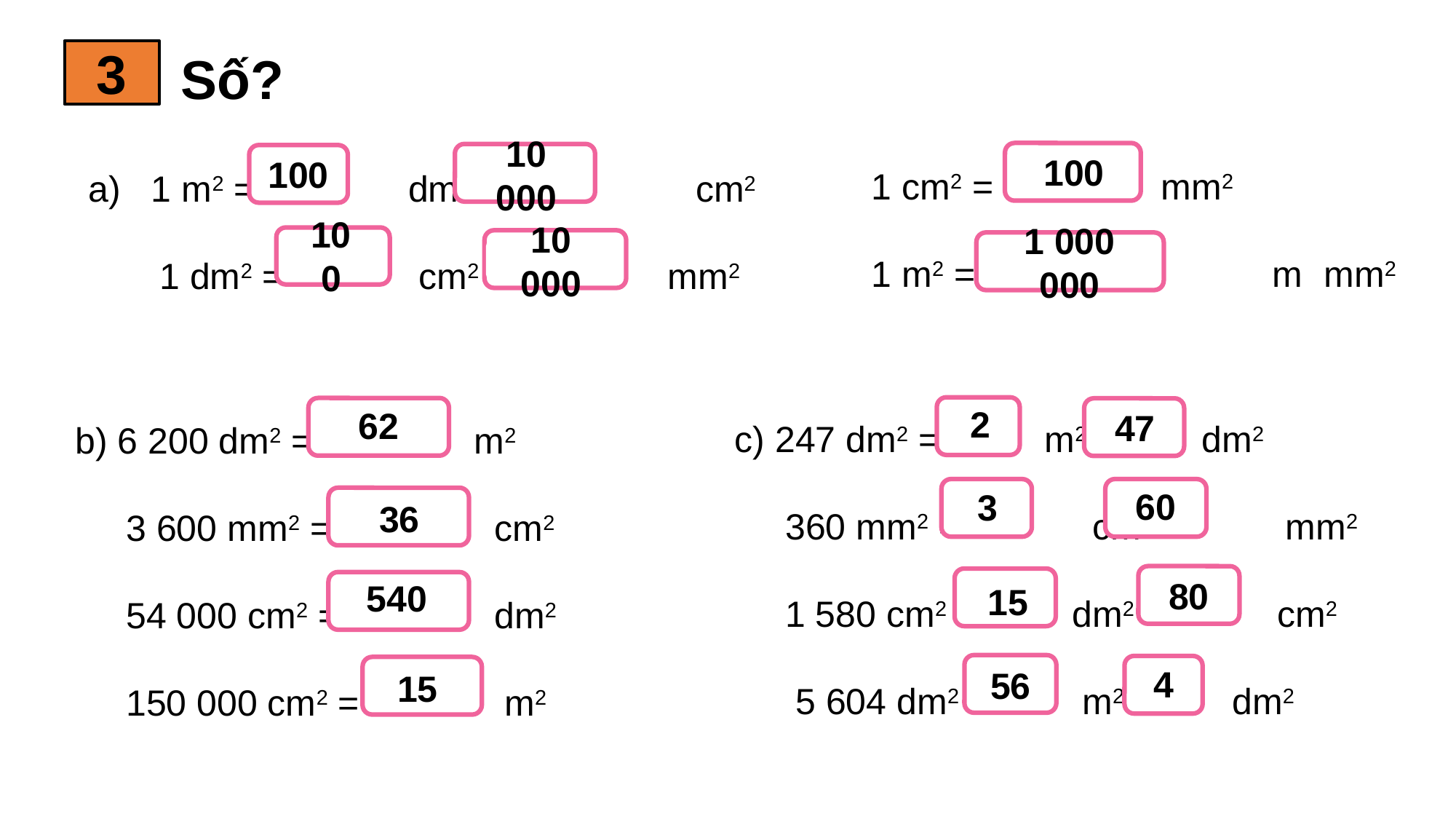

Số?
3
 	1 cm2 =	       mm2
	1 m2 = 	                  m  mm2
a)   1 m2 =               dm2 =                   cm2
       1 dm2 = 	           cm2 = 	              mm2
?
?
?
100
100
10 000
?
?
?
100
10 000
1 000 000
c) 247 dm2 = 	         m2	   dm2
     360 mm2 =             cm2                      mm2
     1 580 cm2 = 	 dm2                    cm2
      5 604 dm2 = 	  m2	      dm2
b) 6 200 dm2 = 	       m2
     3 600 mm2 = 	         cm2
     54 000 cm2 = 	         dm2
     150 000 cm2 = 	          m2
?
?
?
2
62
47
?
?
60
3
?
36
?
?
?
80
540
15
?
?
?
4
56
15